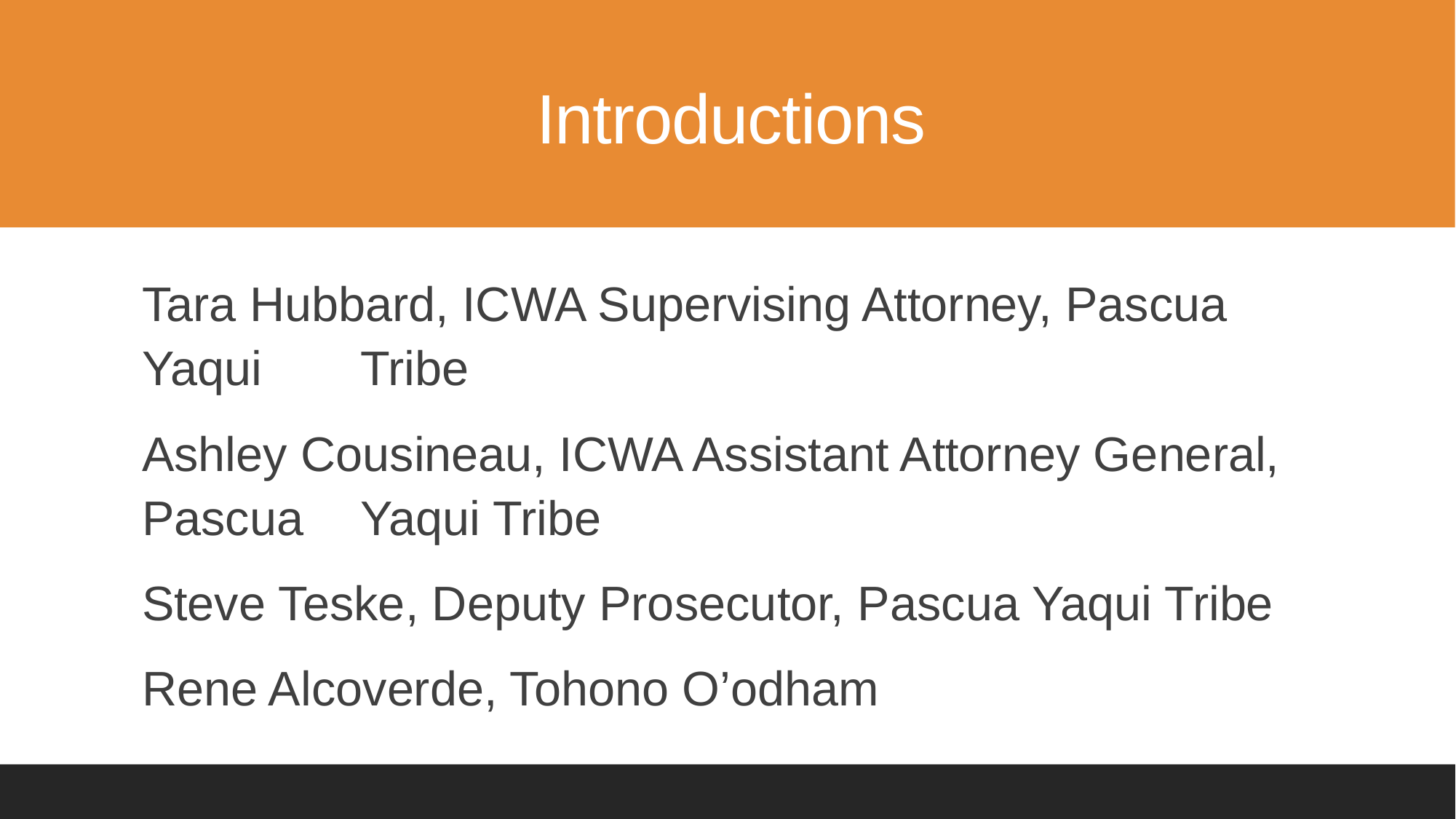

# Introductions
Tara Hubbard, ICWA Supervising Attorney, Pascua Yaqui 	Tribe
Ashley Cousineau, ICWA Assistant Attorney General, Pascua 	Yaqui Tribe
Steve Teske, Deputy Prosecutor, Pascua Yaqui Tribe
Rene Alcoverde, Tohono O’odham